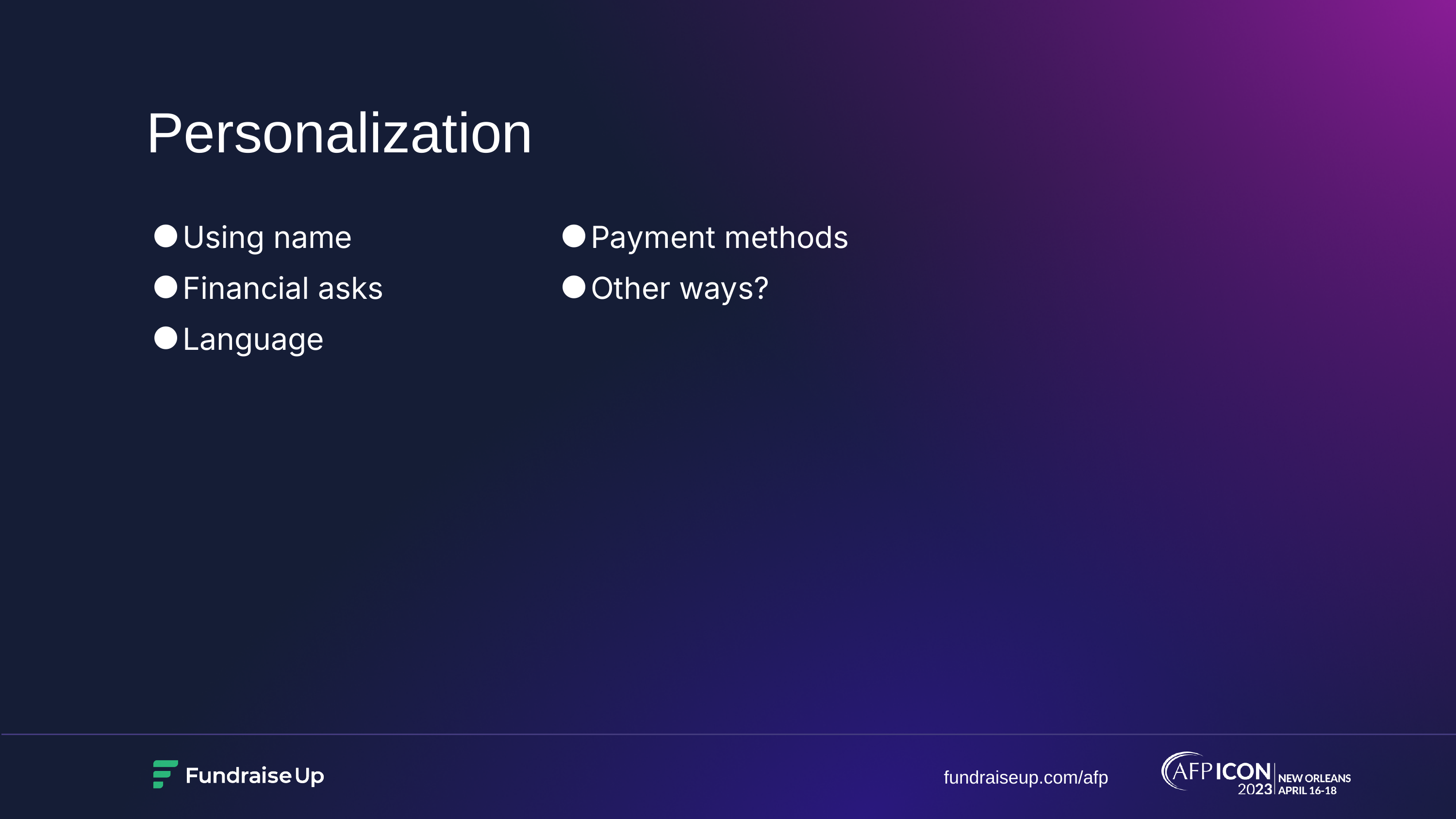

# Personalization
Using name
Financial asks
Language
Payment methods
Other ways?